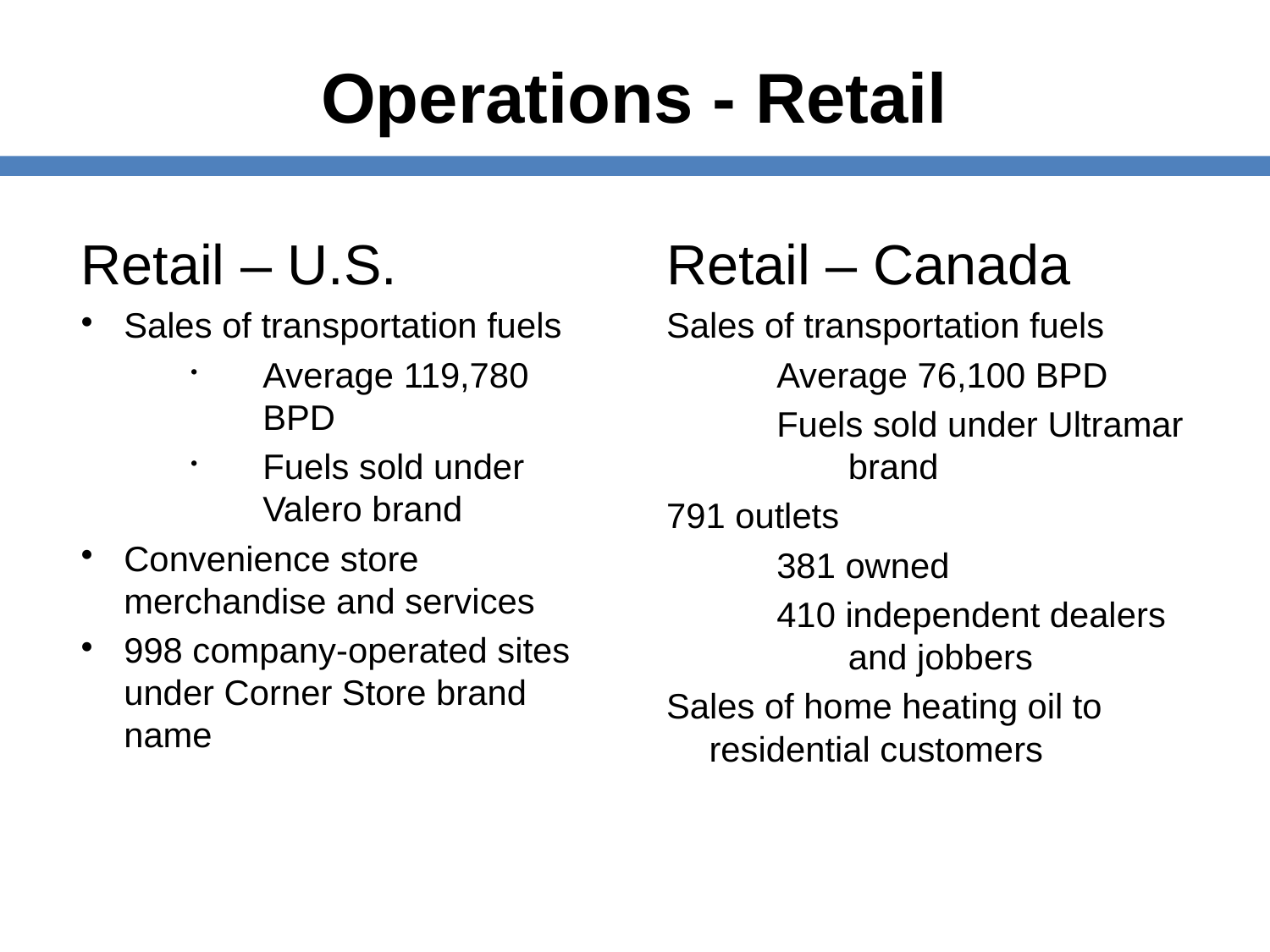

Operations - Retail

Retail – U.S.
Sales of transportation fuels
Average 119,780 BPD
Fuels sold under Valero brand
Convenience store merchandise and services
998 company-operated sites under Corner Store brand name

Retail – Canada
Sales of transportation fuels
Average 76,100 BPD
Fuels sold under Ultramar brand
791 outlets
381 owned
410 independent dealers and jobbers
Sales of home heating oil to residential customers